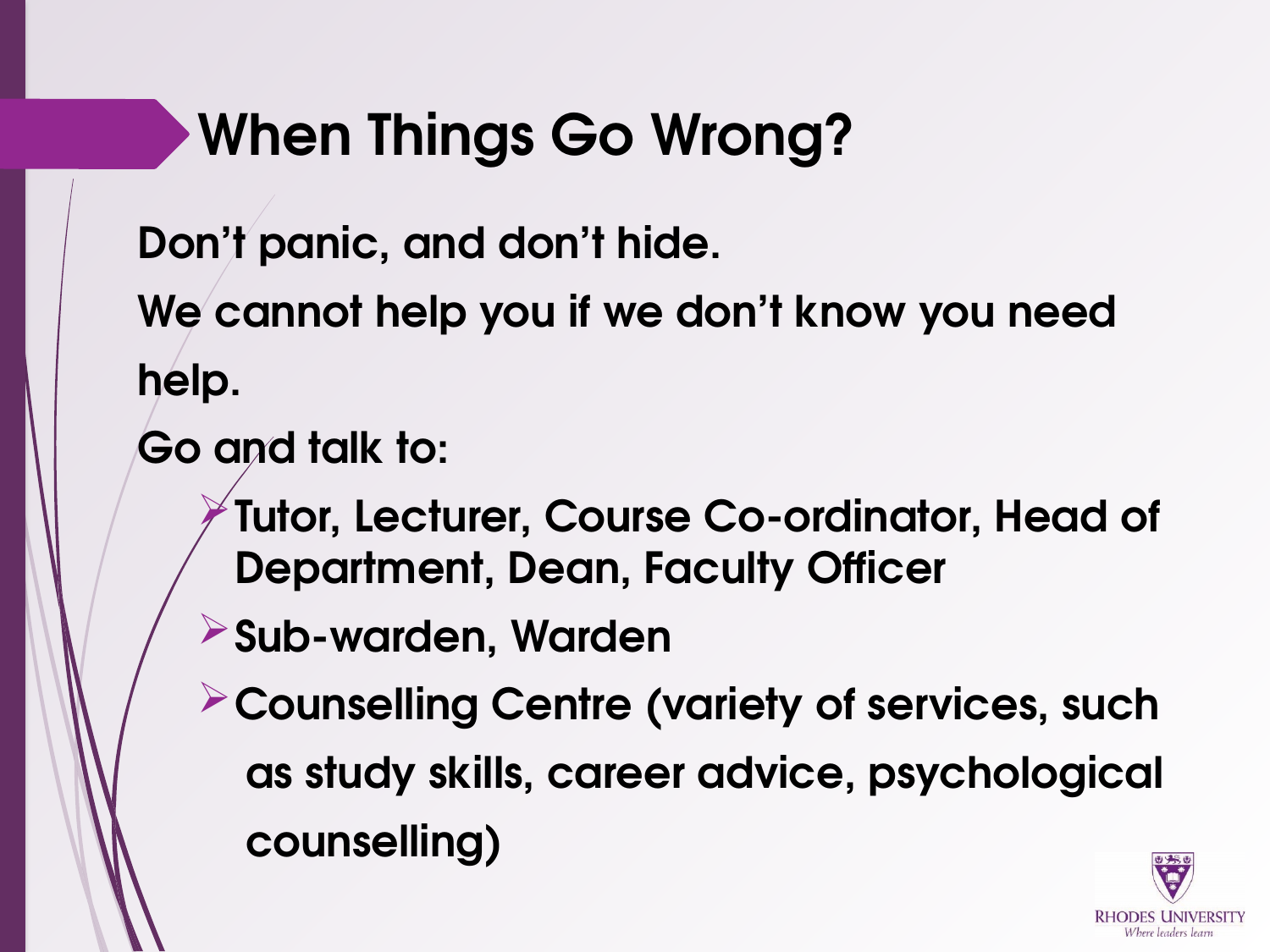

# When Things Go Wrong?
Don’t panic, and don’t hide.
We cannot help you if we don’t know you need
help.
Go and talk to:
Tutor, Lecturer, Course Co-ordinator, Head of Department, Dean, Faculty Officer
Sub-warden, Warden
Counselling Centre (variety of services, such
    as study skills, career advice, psychological
    counselling)